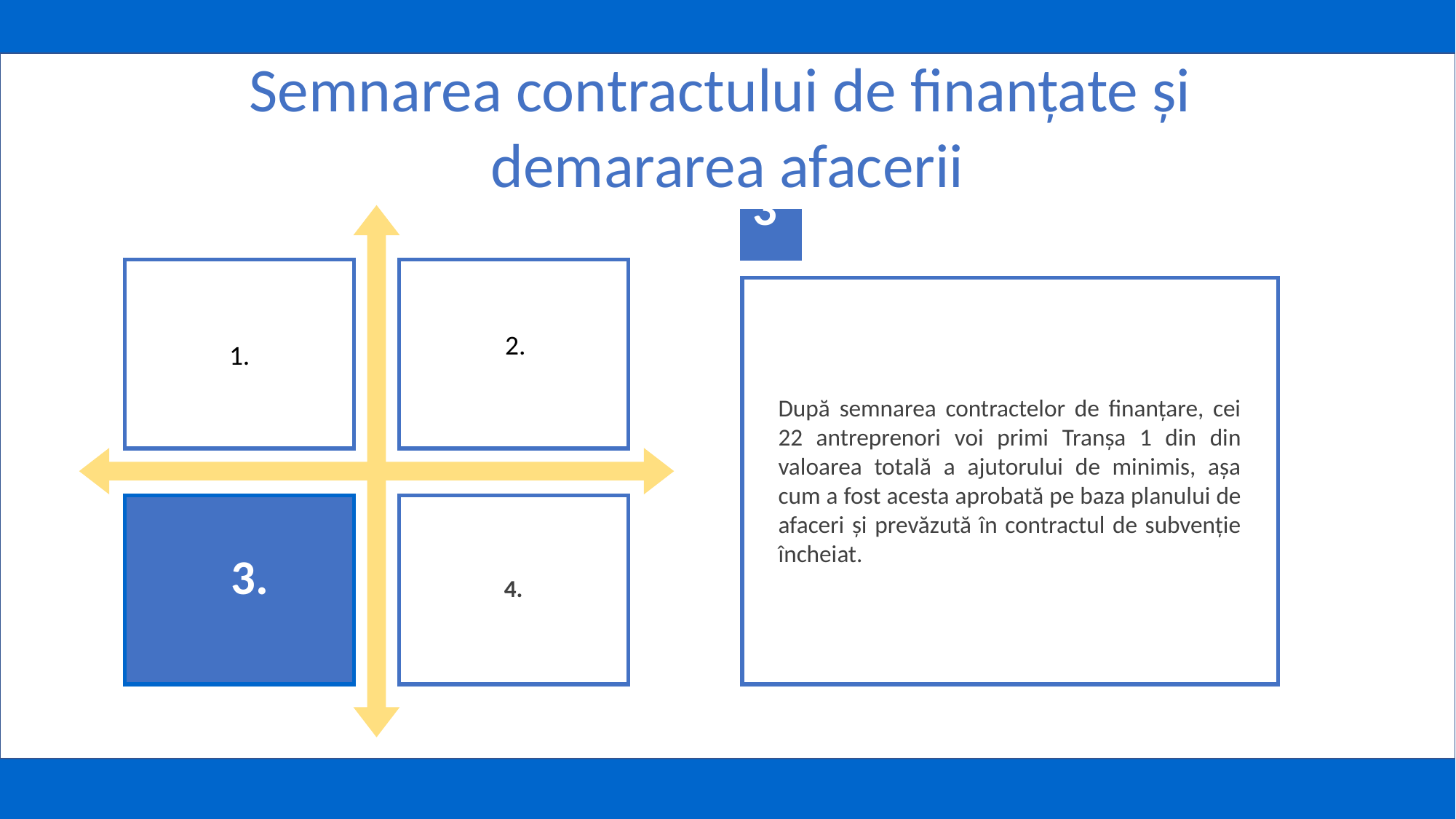

Semnarea contractului de finanțate și
demararea afacerii

3.
1.

2.
După semnarea contractelor de finanțare, cei 22 antreprenori voi primi Tranșa 1 din din valoarea totală a ajutorului de minimis, așa cum a fost acesta aprobată pe baza planului de afaceri și prevăzută în contractul de subvenție încheiat.

3.
4.